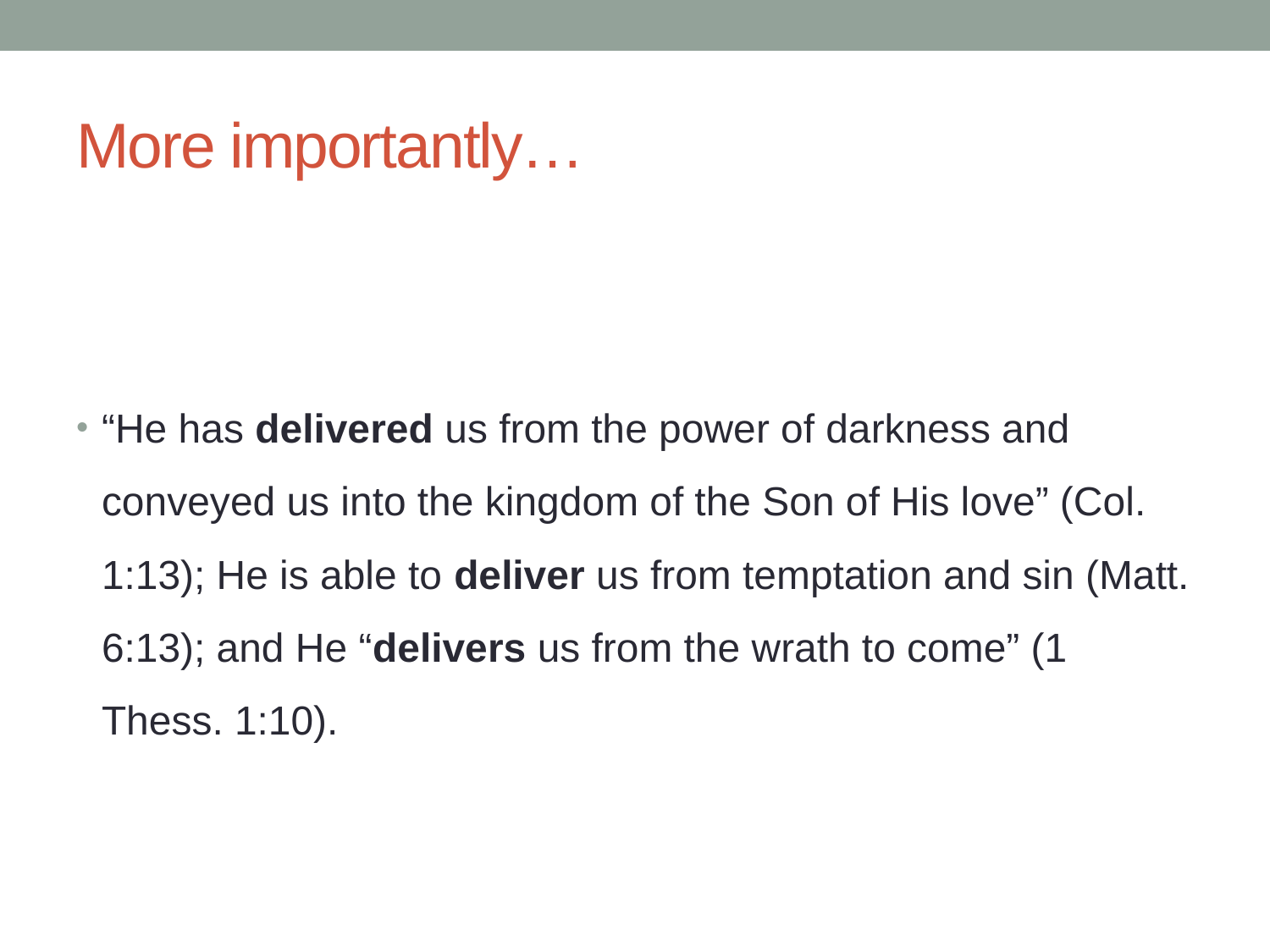

# More importantly…
“He has delivered us from the power of darkness and conveyed us into the kingdom of the Son of His love” (Col. 1:13); He is able to deliver us from temptation and sin (Matt. 6:13); and He “delivers us from the wrath to come” (1 Thess. 1:10).